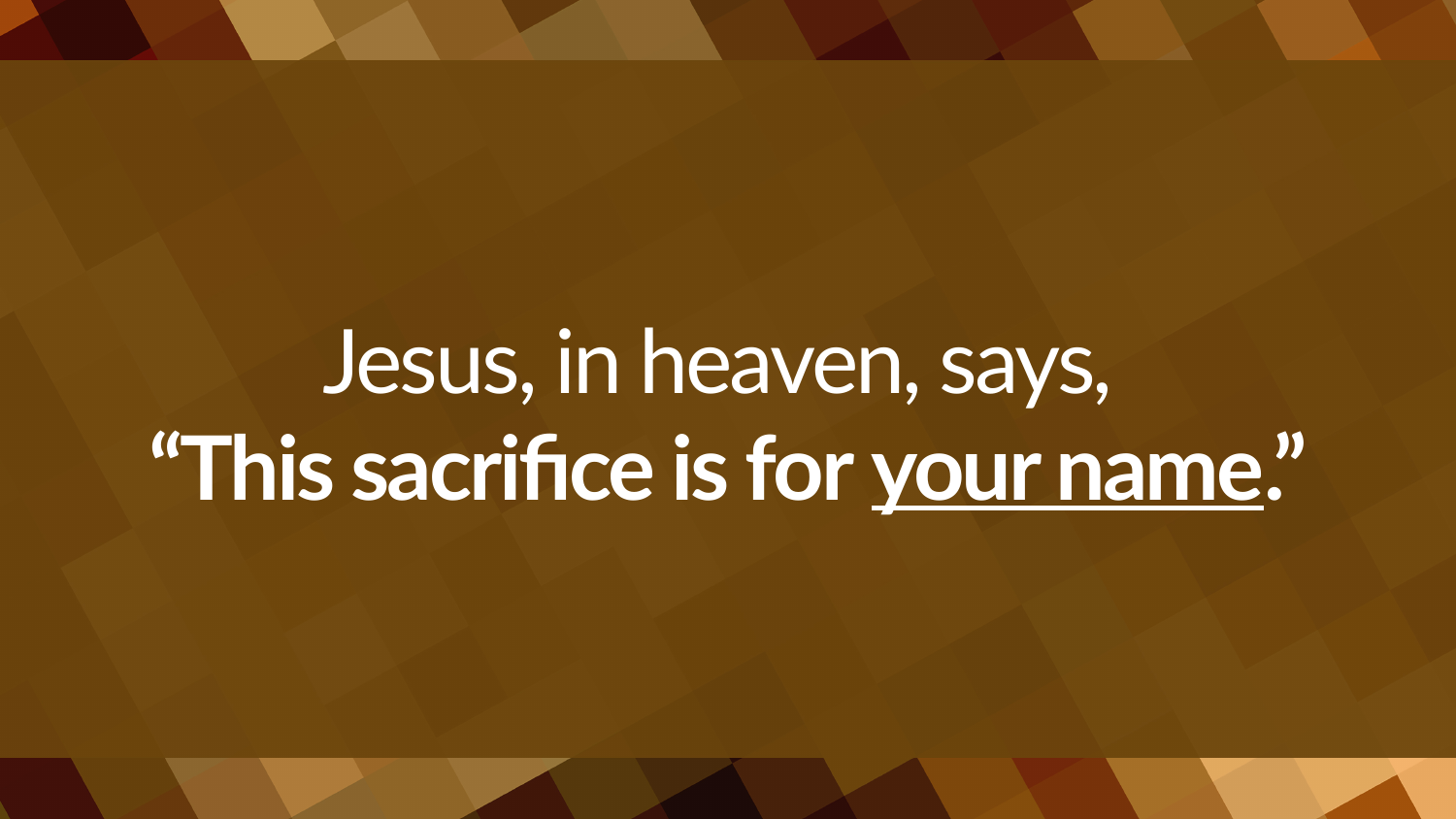

# Jesus, in heaven, says, “This sacrifice is for your name.”